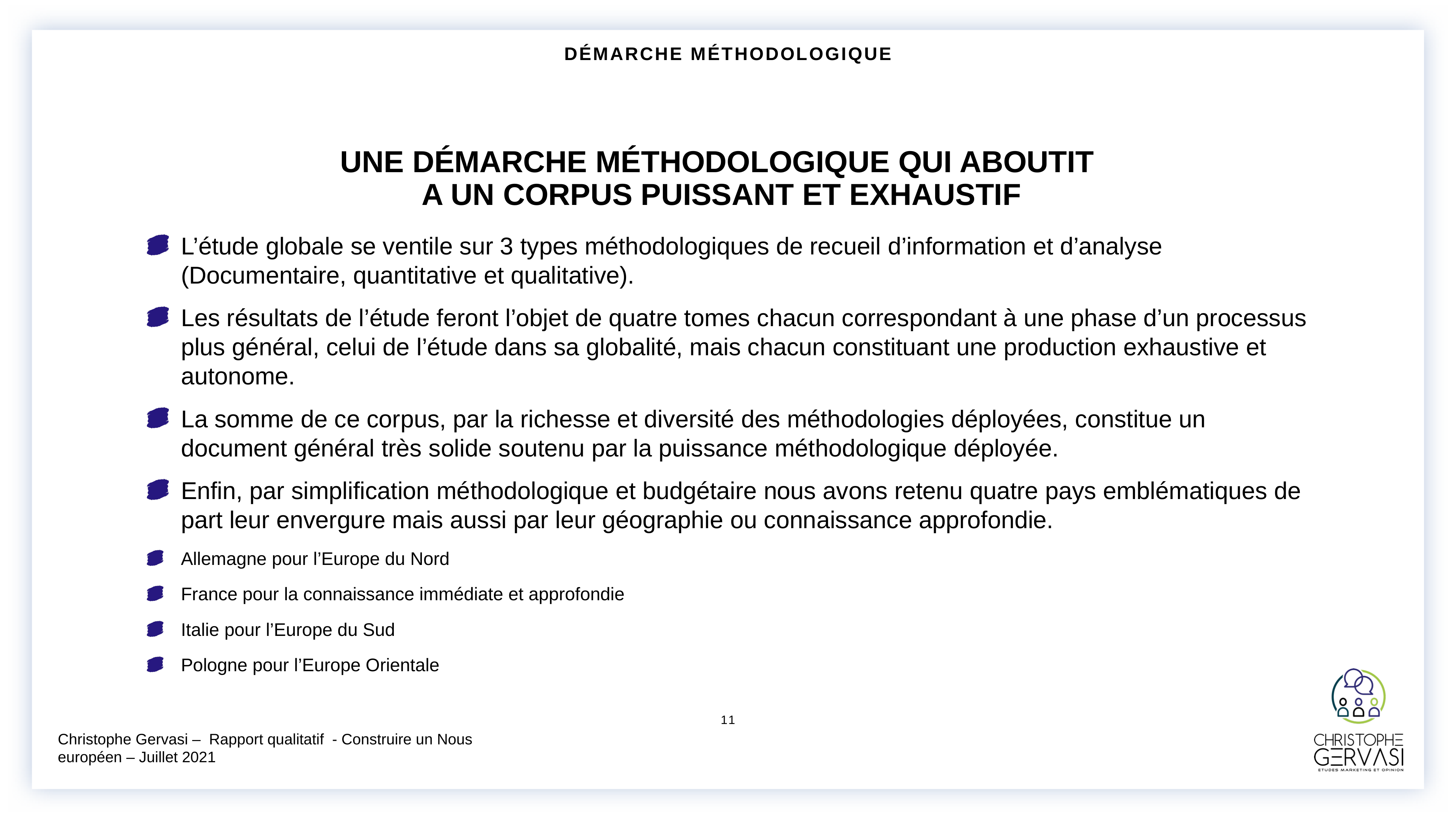

Démarche méthodologique

# Une démarche méthodologique qui aboutit a un corpus puissant et exhaustif

L’étude globale se ventile sur 3 types méthodologiques de recueil d’information et d’analyse (Documentaire, quantitative et qualitative).
Les résultats de l’étude feront l’objet de quatre tomes chacun correspondant à une phase d’un processus plus général, celui de l’étude dans sa globalité, mais chacun constituant une production exhaustive et autonome.
La somme de ce corpus, par la richesse et diversité des méthodologies déployées, constitue un document général très solide soutenu par la puissance méthodologique déployée.
Enfin, par simplification méthodologique et budgétaire nous avons retenu quatre pays emblématiques de part leur envergure mais aussi par leur géographie ou connaissance approfondie.
Allemagne pour l’Europe du Nord
France pour la connaissance immédiate et approfondie
Italie pour l’Europe du Sud
Pologne pour l’Europe Orientale

11
Christophe Gervasi –  Rapport qualitatif  - Construire un Nous européen – Juillet 2021